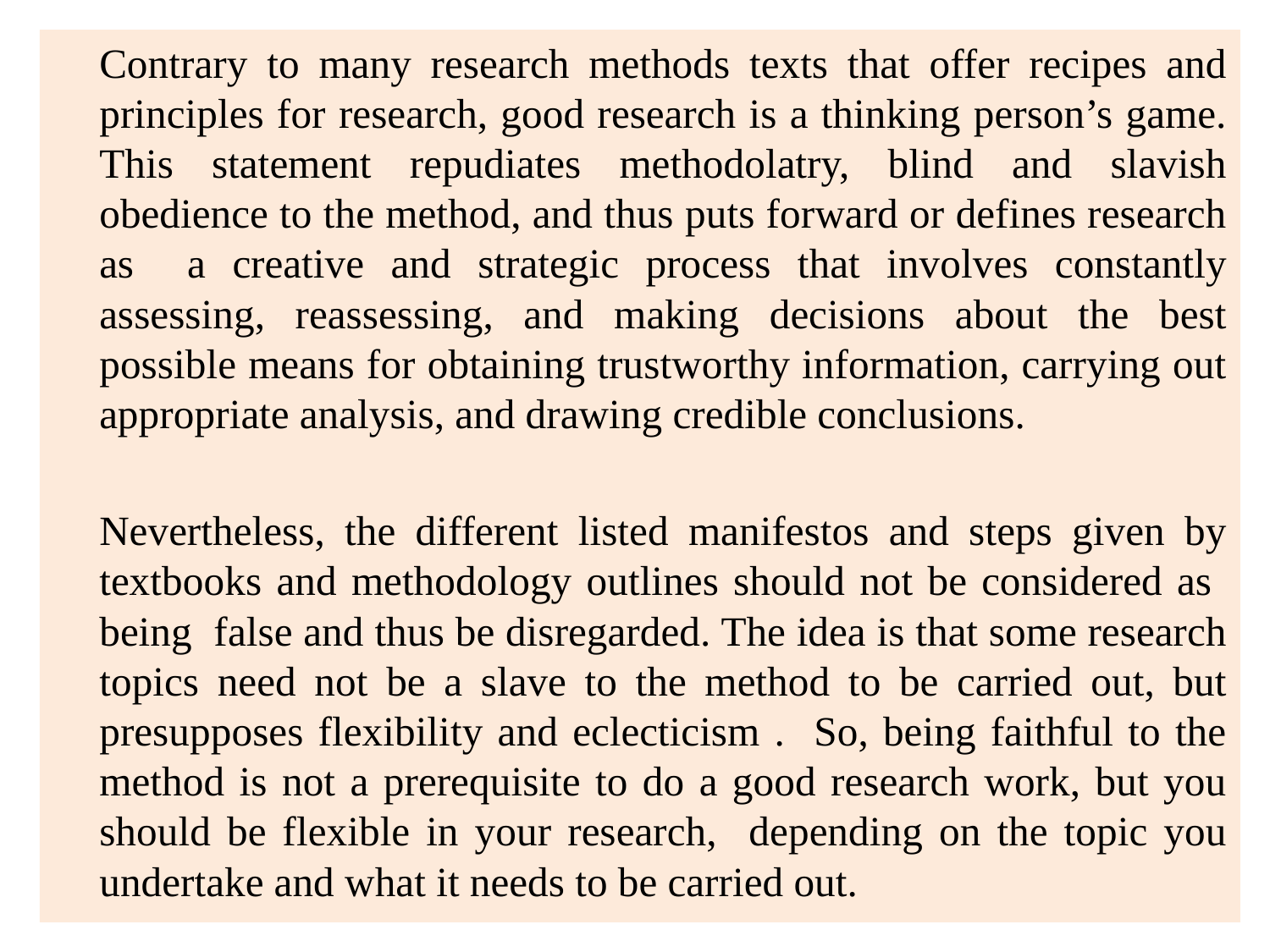

Contrary to many research methods texts that offer recipes and principles for research, good research is a thinking person’s game. This statement repudiates methodolatry, blind and slavish obedience to the method, and thus puts forward or defines research as  a creative and strategic process that involves constantly assessing, reassessing, and making decisions about the best possible means for obtaining trustworthy information, carrying out appropriate analysis, and drawing credible conclusions.

	Nevertheless, the different listed manifestos and steps given by textbooks and methodology outlines should not be considered as  being  false and thus be disregarded. The idea is that some research topics need not be a slave to the method to be carried out, but presupposes flexibility and eclecticism .  So, being faithful to the method is not a prerequisite to do a good research work, but you should be flexible in your research,  depending on the topic you undertake and what it needs to be carried out.